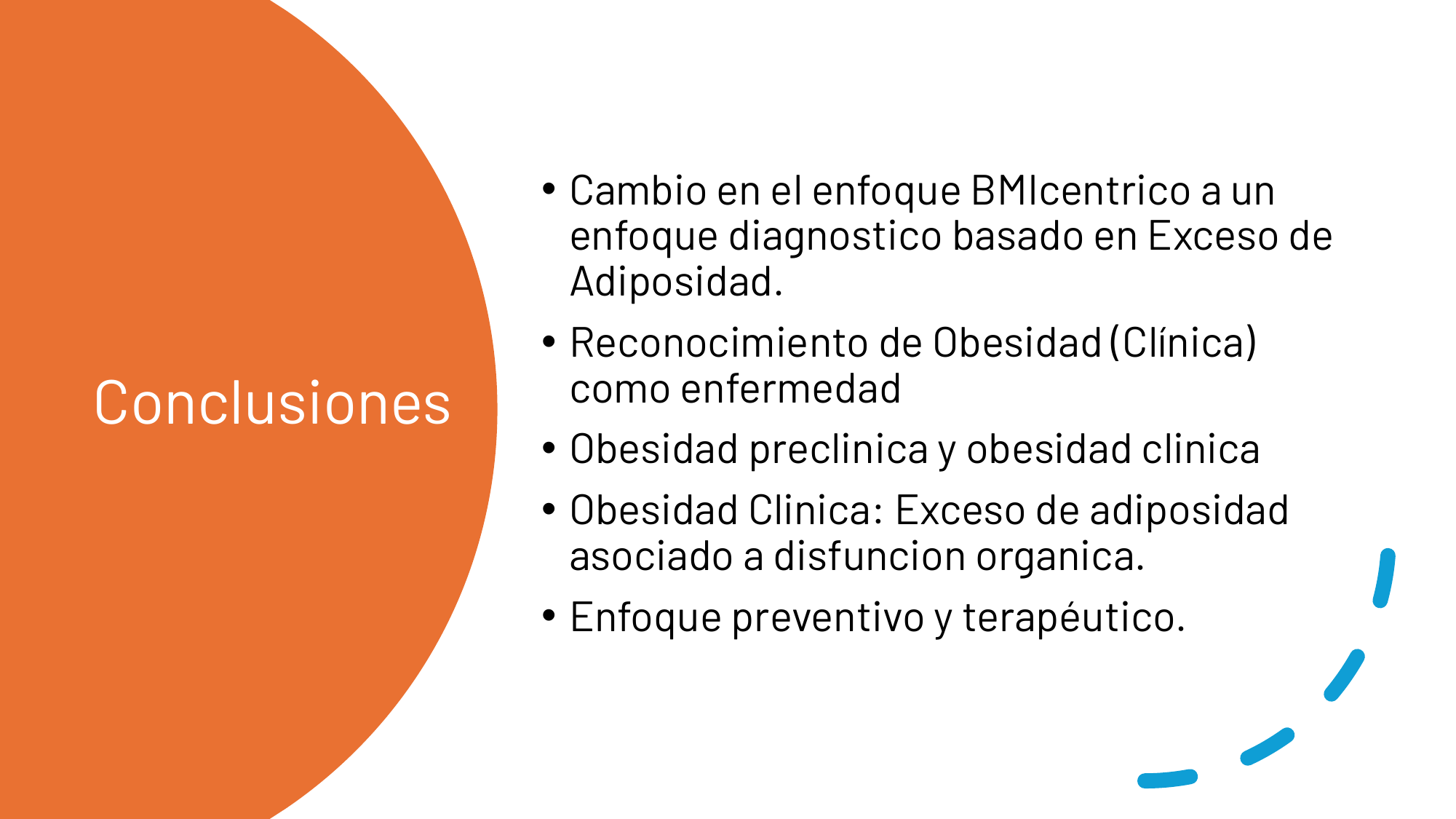

Cambio en el enfoque BMIcentrico a un enfoque diagnostico basado en Exceso de Adiposidad.
Reconocimiento de Obesidad (Clínica) como enfermedad
Obesidad preclinica y obesidad clinica
Obesidad Clinica: Exceso de adiposidad asociado a disfuncion organica.
Enfoque preventivo y terapéutico.
# Conclusiones